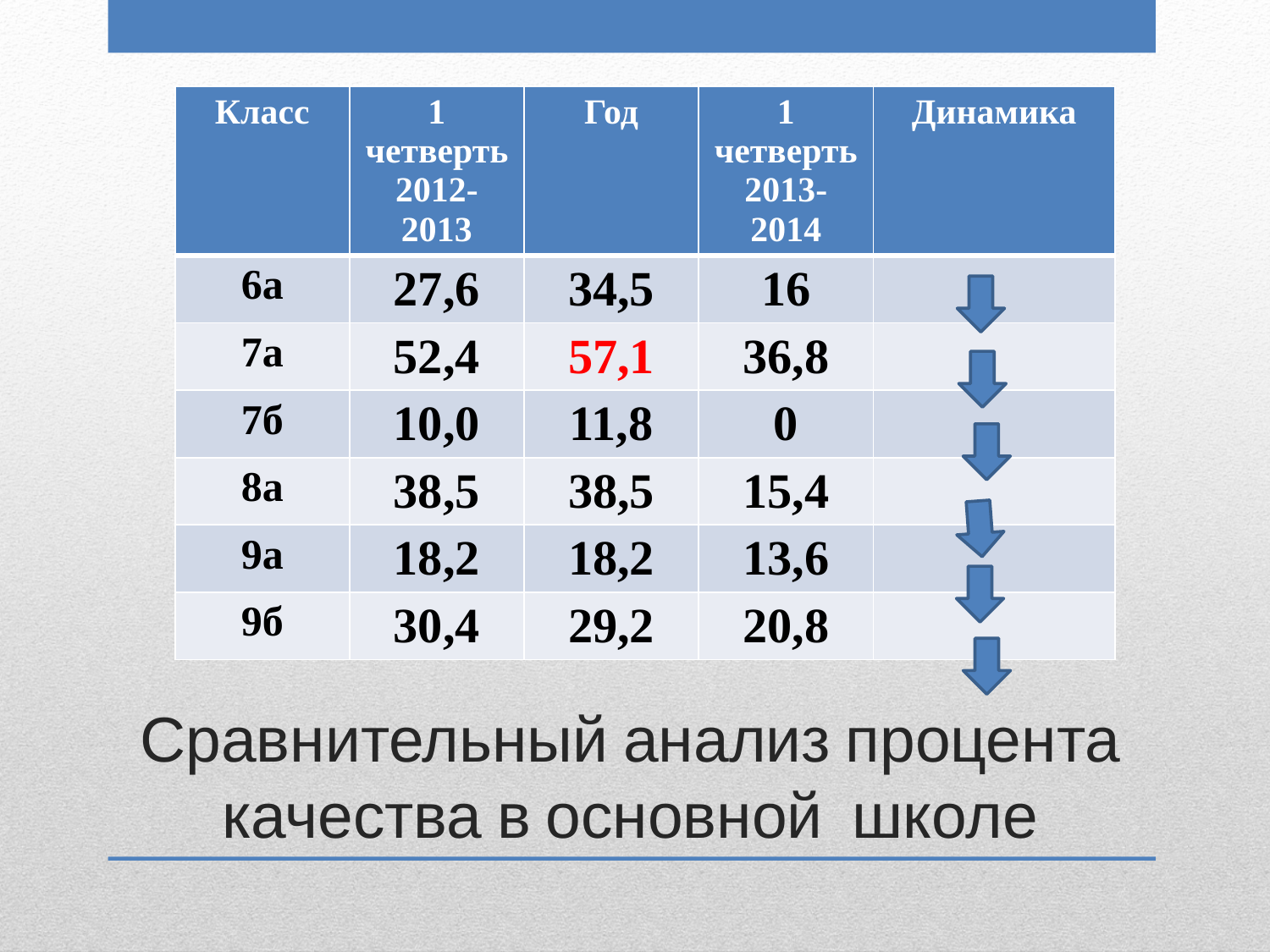

| Класс | 1 четверть 2012-2013 | Год | 1 четверть 2013-2014 | Динамика |
| --- | --- | --- | --- | --- |
| 6а | 27,6 | 34,5 | 16 |  |
| 7а | 52,4 | 57,1 | 36,8 |  |
| 7б | 10,0 | 11,8 | 0 |  |
| 8а | 38,5 | 38,5 | 15,4 |  |
| 9а | 18,2 | 18,2 | 13,6 |  |
| 9б | 30,4 | 29,2 | 20,8 |  |

# Сравнительный анализ процента качества в основной  школе